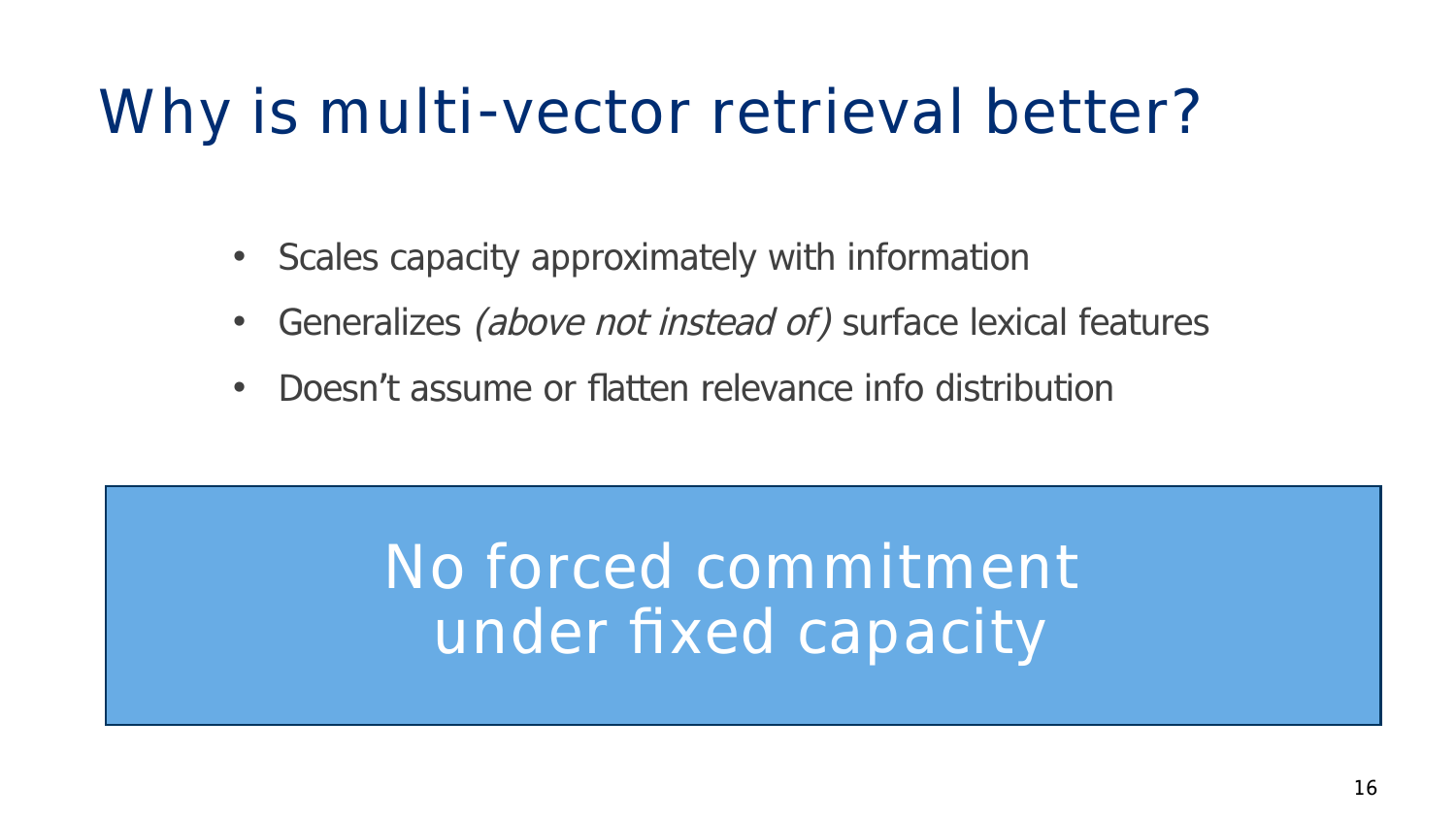

# Why is multi-vector retrieval better?

Scales capacity approximately with information
Generalizes (above not instead of) surface lexical features
Doesn’t assume or flatten relevance info distribution

No forced commitment
under fixed capacity